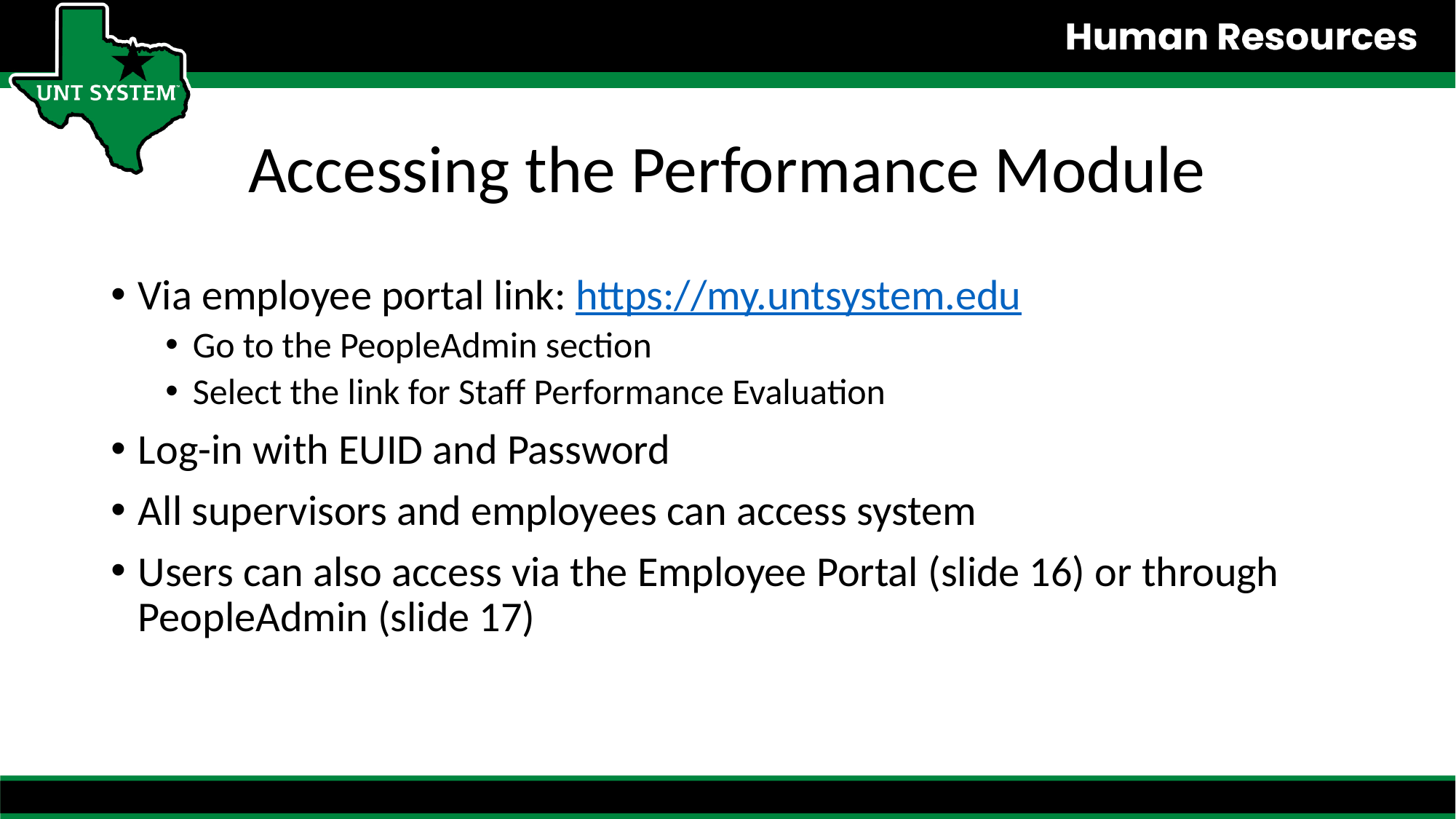

# Accessing the Performance Module
Via employee portal link: https://my.untsystem.edu
Go to the PeopleAdmin section
Select the link for Staff Performance Evaluation
Log-in with EUID and Password
All supervisors and employees can access system
Users can also access via the Employee Portal (slide 16) or through PeopleAdmin (slide 17)

4